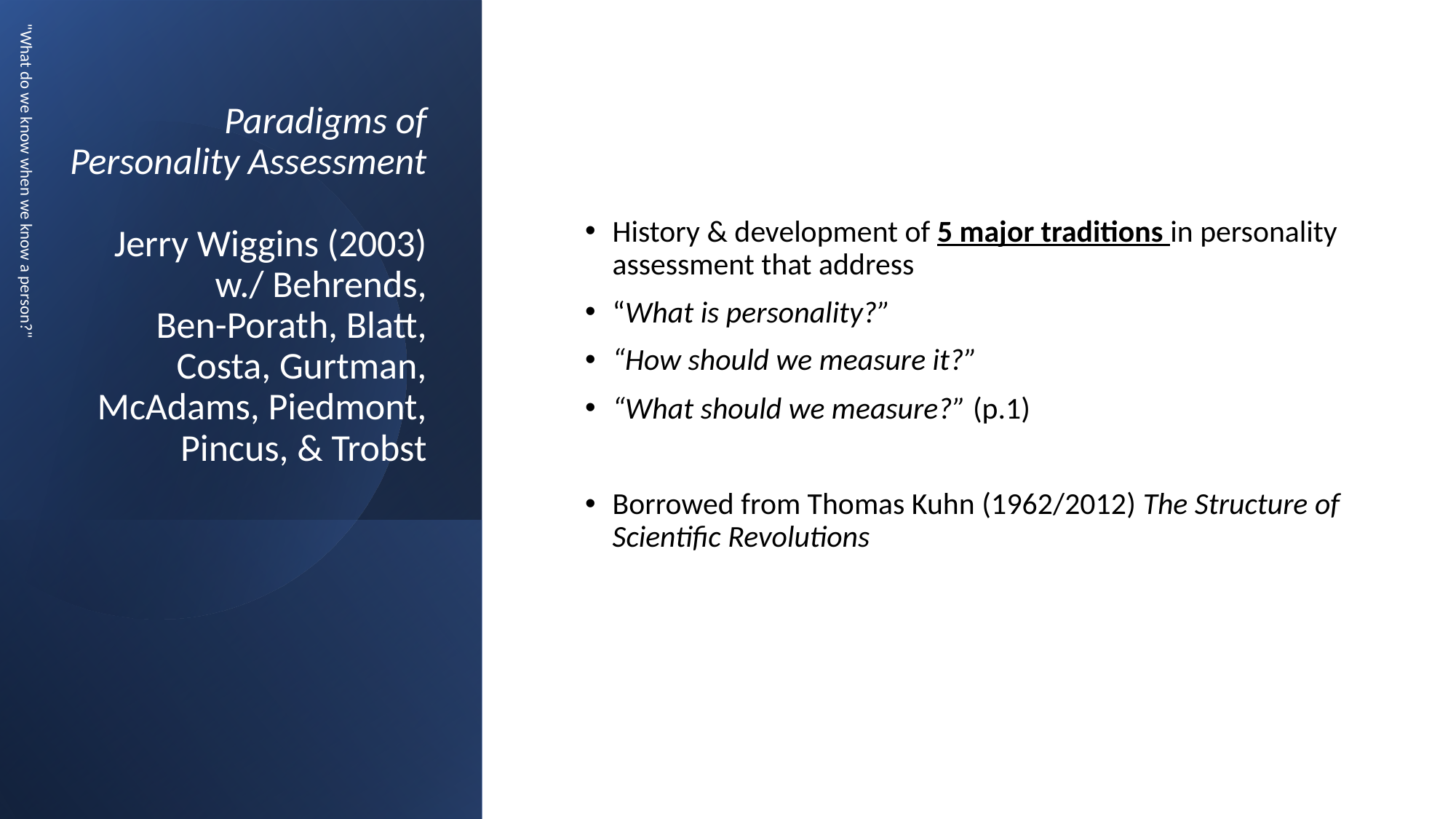

# Paradigms of Personality Assessment Jerry Wiggins (2003) w./ Behrends, Ben-Porath, Blatt, Costa, Gurtman, McAdams, Piedmont, Pincus, & Trobst
History & development of 5 major traditions in personality assessment that address
“What is personality?”
“How should we measure it?”
“What should we measure?” (p.1)

Borrowed from Thomas Kuhn (1962/2012) The Structure of Scientific Revolutions

"What do we know when we know a person?"